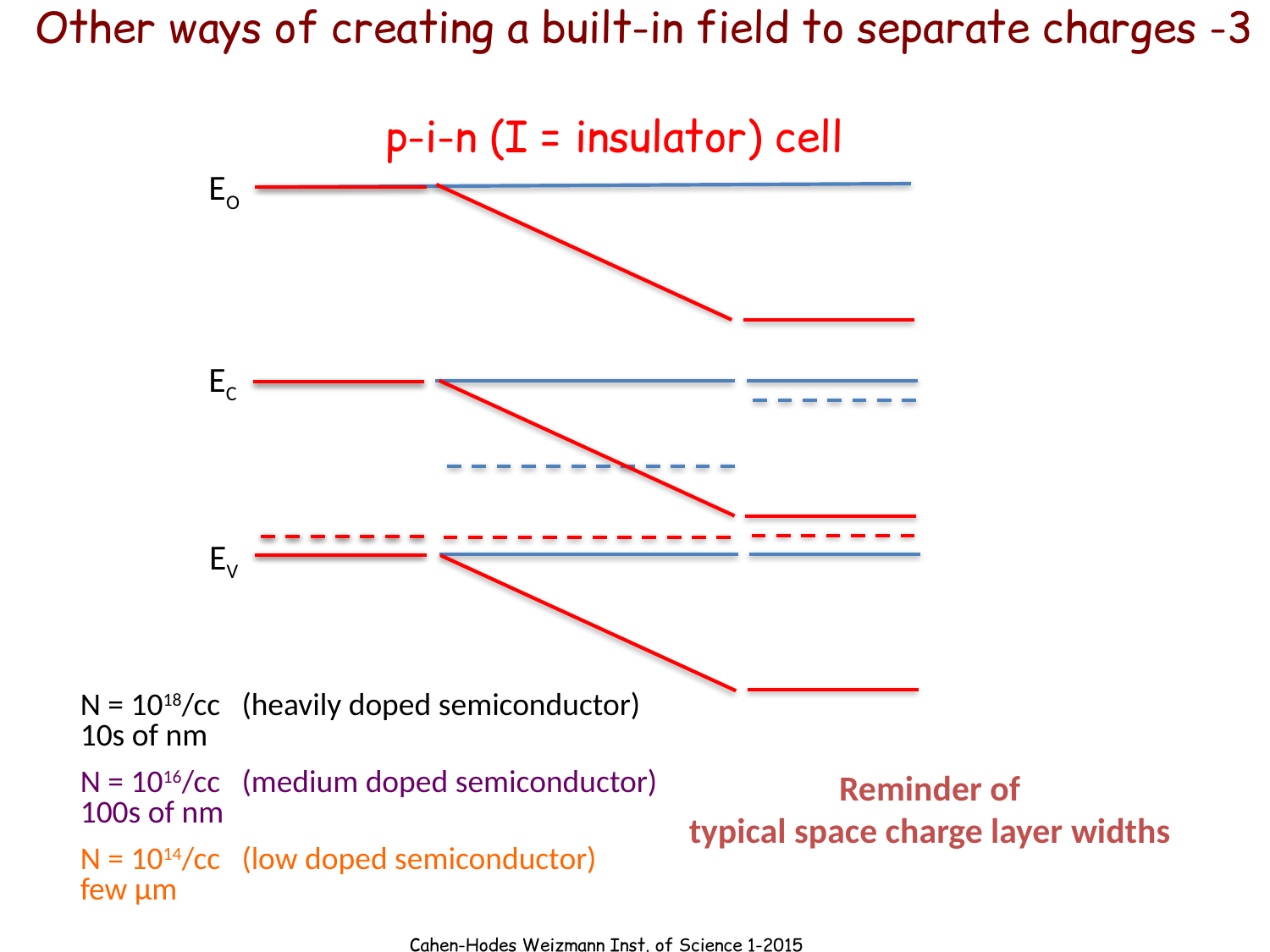

Other ways of creating a built-in field to separate charges -3
p-i-n (I = insulator) cell
EO
EC
EV
N = 1018/cc   (heavily doped semiconductor)  10s of nm
N = 1016/cc   (medium doped semiconductor)  100s of nm
N = 1014/cc   (low doped semiconductor)          few µm
Reminder of
typical space charge layer widths